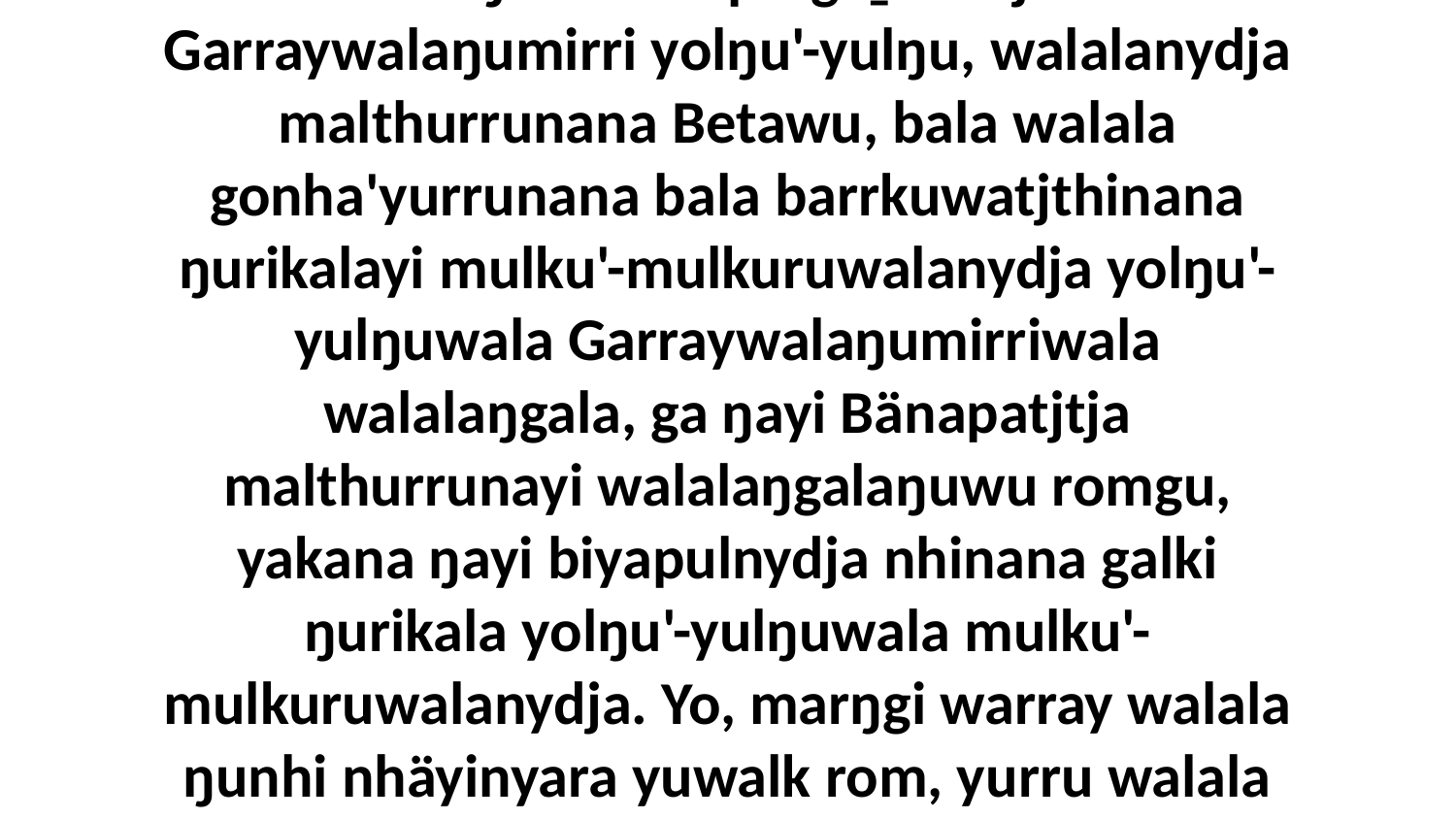

13 Ga ŋunhi wiripu-guḻku' Djuw Garraywalaŋumirri yolŋu'-yulŋu, walalanydja malthurrunana Betawu, bala walala gonha'yurrunana bala barrkuwatjthinana ŋurikalayi mulku'-mulkuruwalanydja yolŋu'-yulŋuwala Garraywalaŋumirriwala walalaŋgala, ga ŋayi Bänapatjtja malthurrunayi walalaŋgalaŋuwu romgu, yakana ŋayi biyapulnydja nhinana galki ŋurikala yolŋu'-yulŋuwala mulku'-mulkuruwalanydja. Yo, marŋgi warray walala ŋunhi nhäyinyara yuwalk rom, yurru walala yukurrana rom-wiyaṉiyina ŋunhi yulŋunydja.